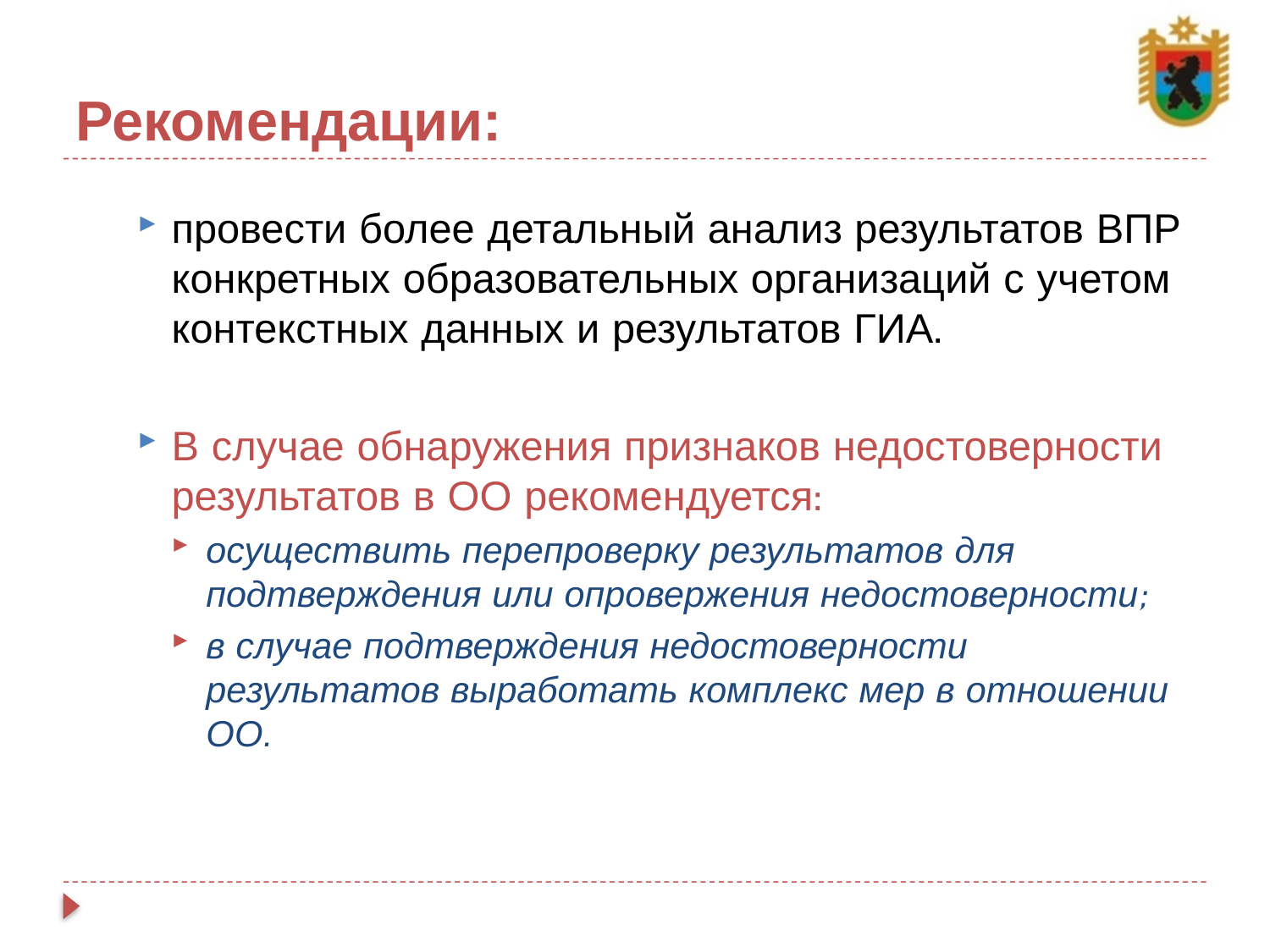

# Рекомендации:
провести более детальный анализ результатов ВПР конкретных образовательных организаций с учетом контекстных данных и результатов ГИА.

В случае обнаружения признаков недостоверности результатов в ОО рекомендуется:
осуществить перепроверку результатов для подтверждения или опровержения недостоверности;
в случае подтверждения недостоверности результатов выработать комплекс мер в отношении ОО.